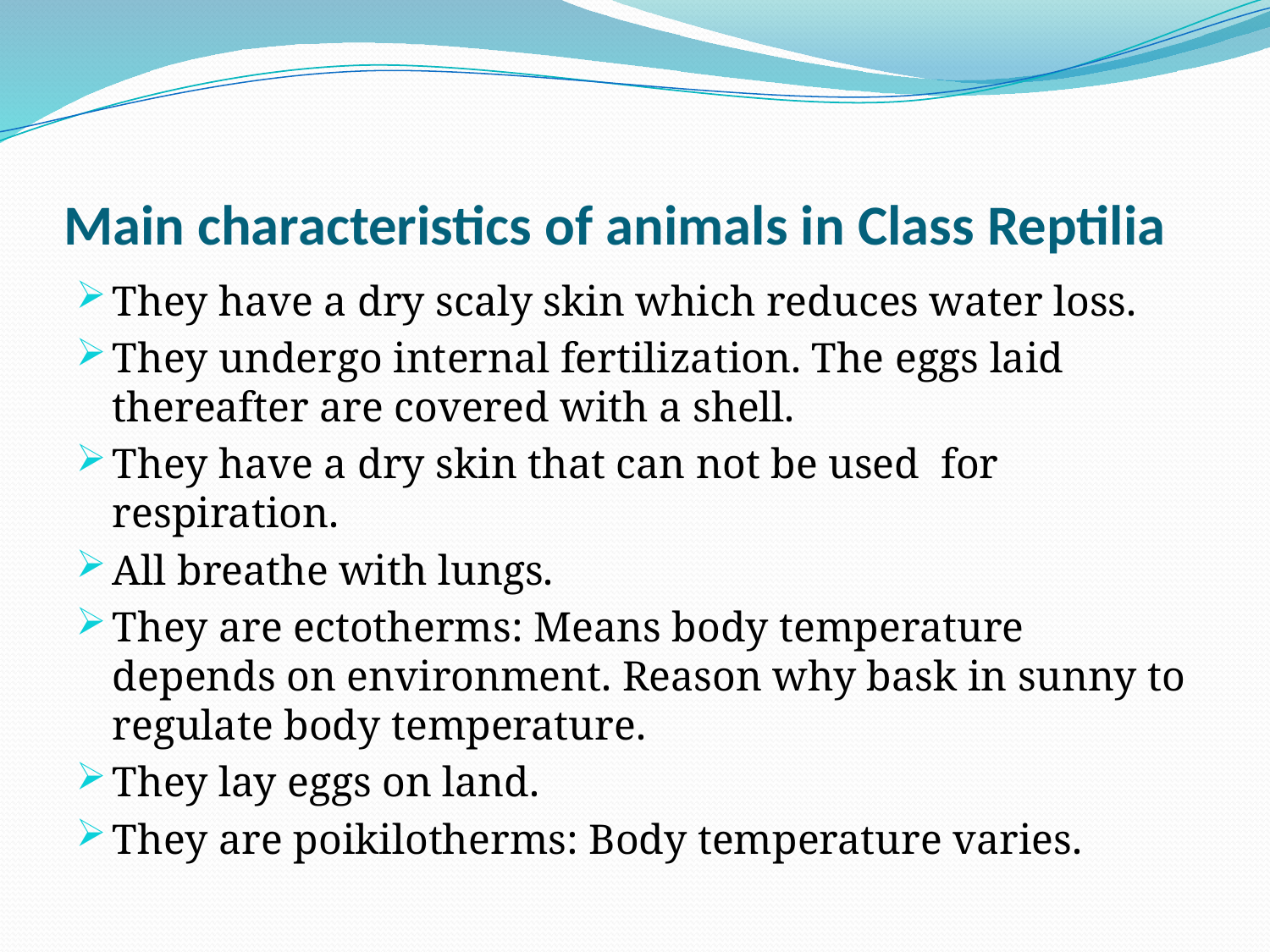

# Main characteristics of animals in Class Reptilia
They have a dry scaly skin which reduces water loss.
They undergo internal fertilization. The eggs laid thereafter are covered with a shell.
They have a dry skin that can not be used  for respiration.
All breathe with lungs.
They are ectotherms: Means body temperature depends on environment. Reason why bask in sunny to regulate body temperature.
They lay eggs on land.
They are poikilotherms: Body temperature varies.